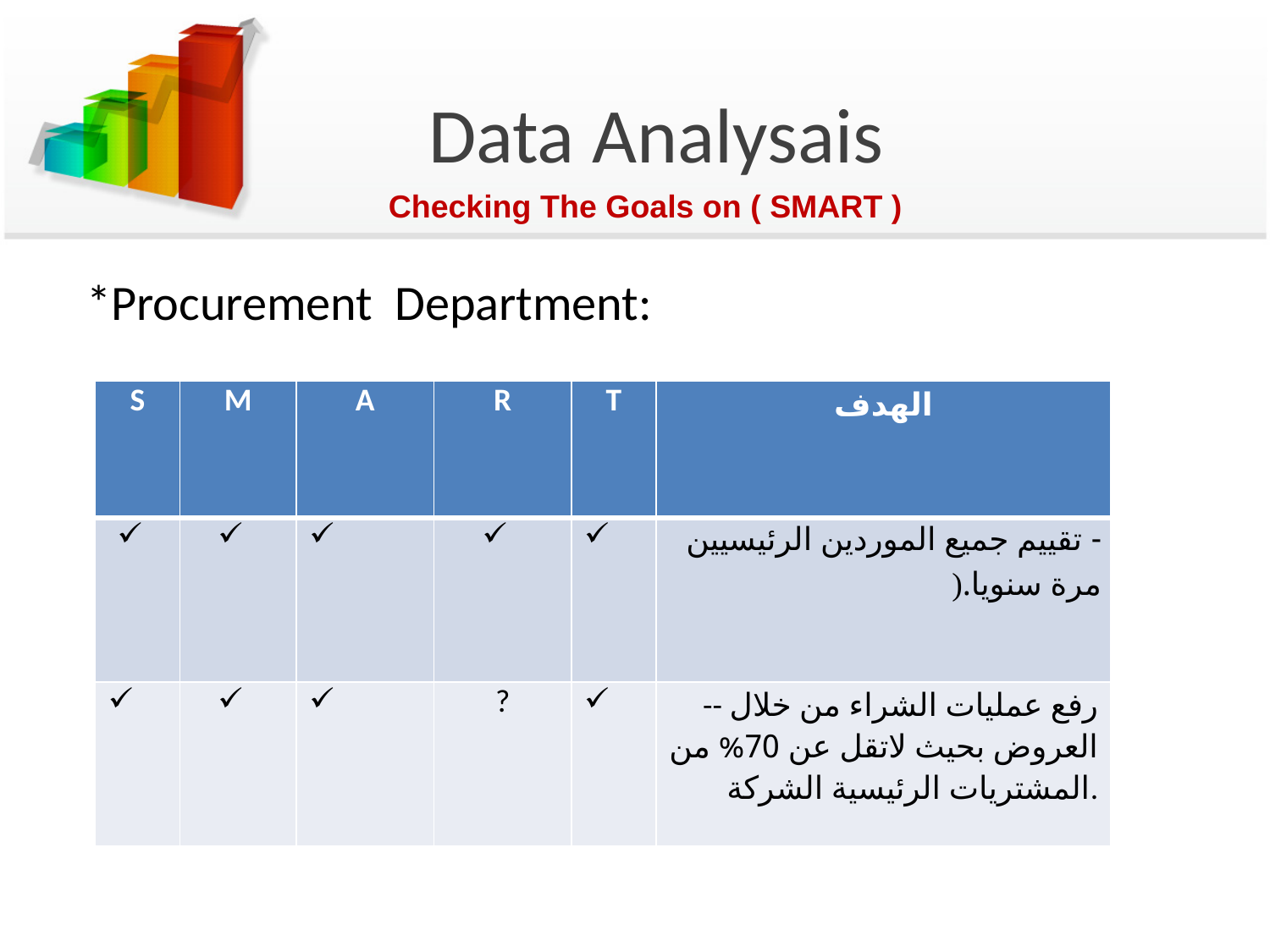

# Data Analysais
Checking The Goals on ( SMART )
*Procurement  Department:

| S | M | A | R | T | الهدف |
| --- | --- | --- | --- | --- | --- |
|  |  |  |  |  | - تقييم جميع الموردين الرئيسيين مرة سنويا.( |
|  |  |  | ? |  | -- رفع عمليات الشراء من خلال العروض بحيث لاتقل عن 70% من المشتريات الرئيسية الشركة. |